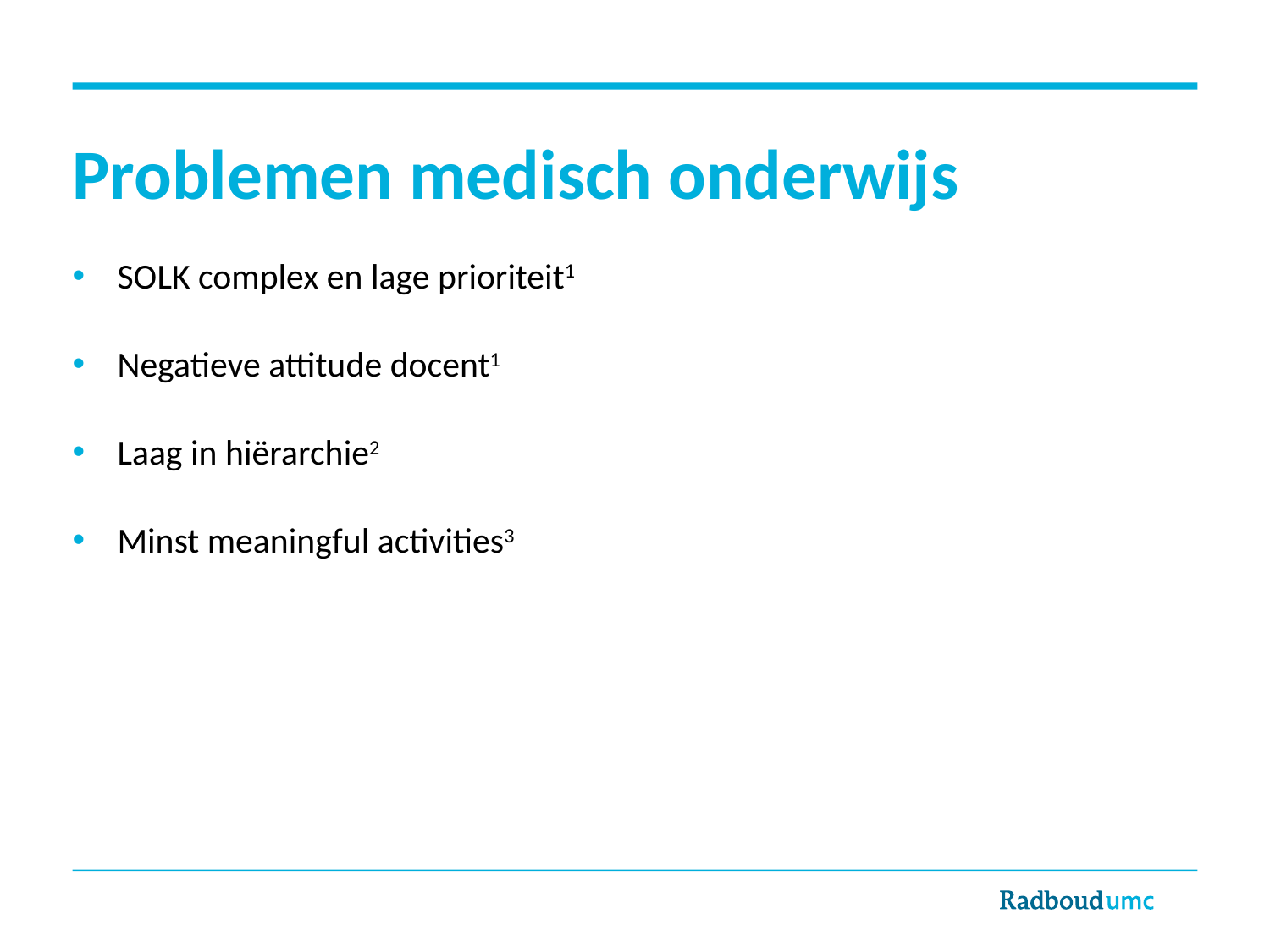

# Problemen medisch onderwijs
SOLK complex en lage prioriteit1

Negatieve attitude docent1

Laag in hiërarchie2

Minst meaningful activities3